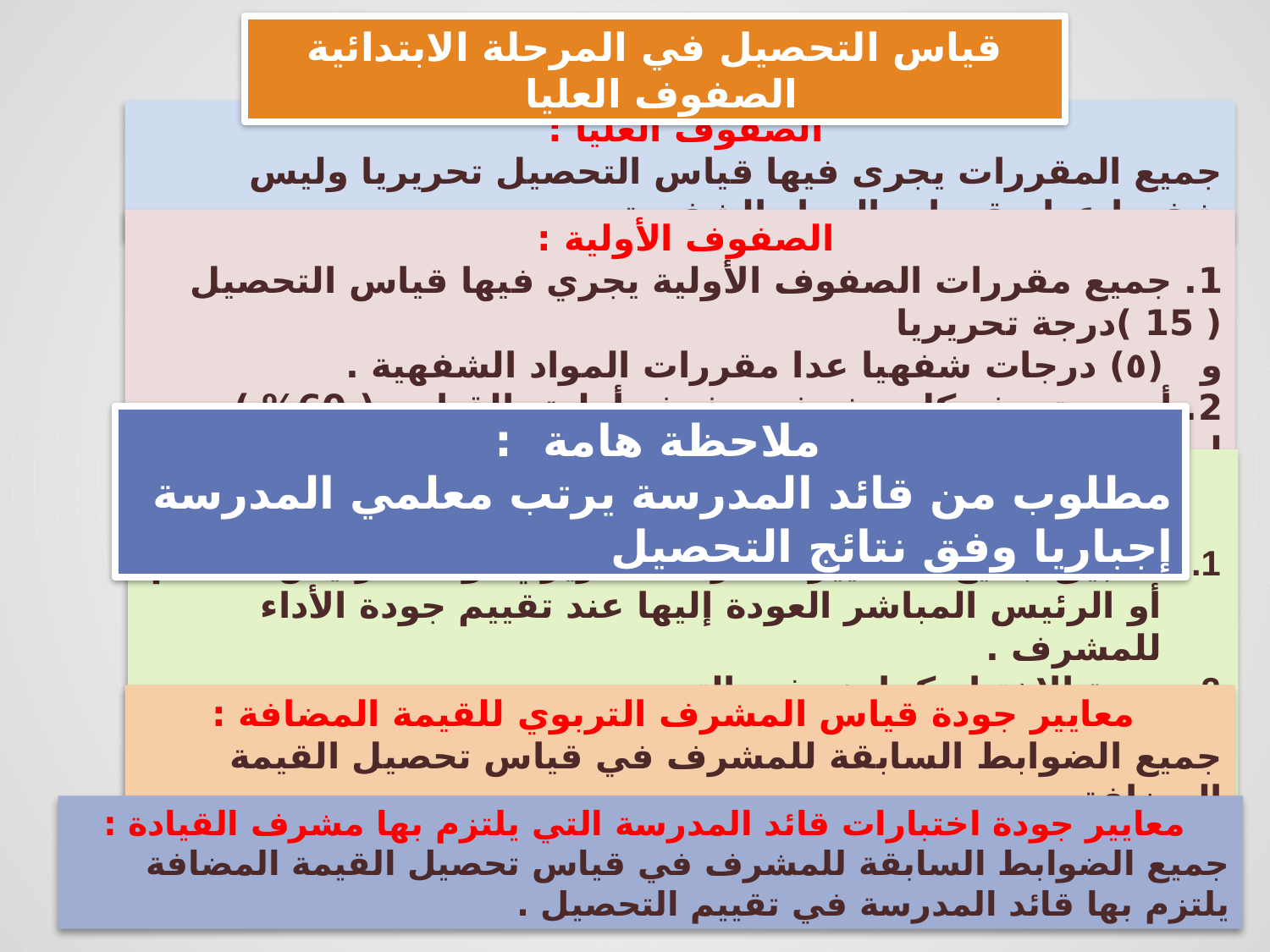

قياس التحصيل في المرحلة الابتدائية الصفوف العليا
الصفوف العليا :
جميع المقررات يجرى فيها قياس التحصيل تحريريا وليس شفهيا عدا مقررات المواد الشفهية .
الصفوف الأولية :
1. جميع مقررات الصفوف الأولية يجري فيها قياس التحصيل ( 15 )درجة تحريريا
و   (٥) درجات شفهيا عدا مقررات المواد الشفهية .
2. أن يستهدف كل مشرف صفوف أولية بالقياس ( 60% ) لمقرر لغتي و ( 20% ) لمقرر الرياضيات  و
( 20% ) لباقي المقررات .
ملاحظة هامة  :
مطلوب من قائد المدرسة يرتب معلمي المدرسة إجباريا وفق نتائج التحصيل
 قياس التحصيل في المقررات الشفهية في المرحلتين المتوسطة والثانوية :
تطبيق جميع المعايير الأخرى للتحريري  وعلى رئيس القسم أو الرئيس المباشر العودة إليها عند تقييم جودة الأداء للمشرف .
 مدة الاختبار كما هو في التحريري.
تشمل الأسئلة جميع طلاب الصف حداً أدنى وصولاً إلى  ( 30 ) طالب حداً أعلى .
 معايير جودة قياس المشرف التربوي للقيمة المضافة :
جميع الضوابط السابقة للمشرف في قياس تحصيل القيمة المضافة .
 معايير جودة اختبارات قائد المدرسة التي يلتزم بها مشرف القيادة :
جميع الضوابط السابقة للمشرف في قياس تحصيل القيمة المضافة  يلتزم بها قائد المدرسة في تقييم التحصيل .